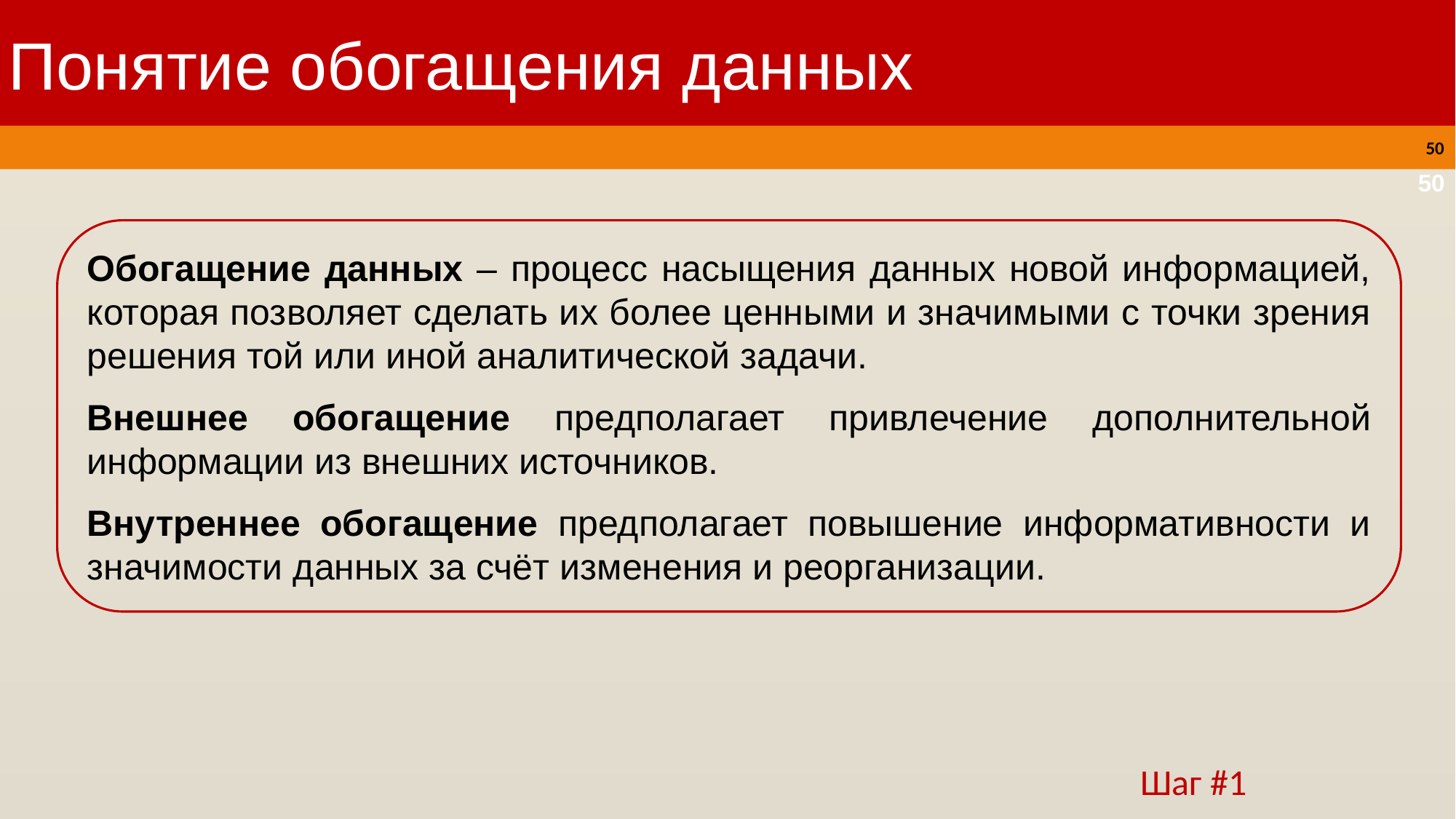

# Понятие обогащения данных
50
50
Обогащение данных – процесс насыщения данных новой информацией, которая позволяет сделать их более ценными и значимыми с точки зрения решения той или иной аналитической задачи.
Внешнее обогащение предполагает привлечение дополнительной информации из внешних источников.
Внутреннее обогащение предполагает повышение информативности и значимости данных за счёт изменения и реорганизации.
Шаг #1